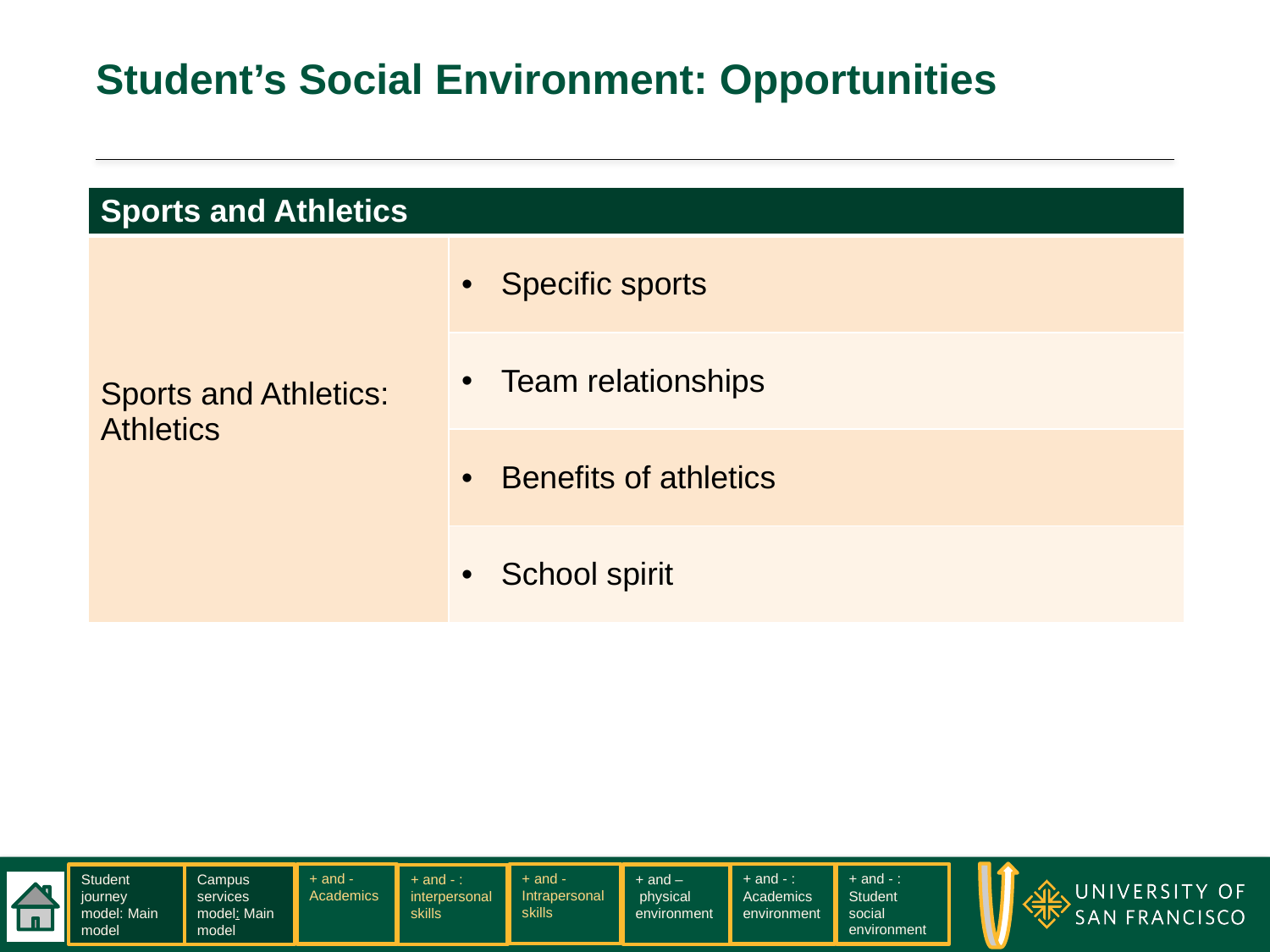

# Student’s Social Environment: Opportunities
| Sports and Athletics |  |
| --- | --- |
| Sports and Athletics: Athletics | Specific sports |
|  | Team relationships |
|  | Benefits of athletics |
|  | School spirit |

+ and - Intrapersonal skills

+ and -Academics

+ and - : Academics environment

+ and - : Student social environment
Student journey model: Main model
Campus services model: Main model
+ and –
 physical environment

+ and - : interpersonal skills